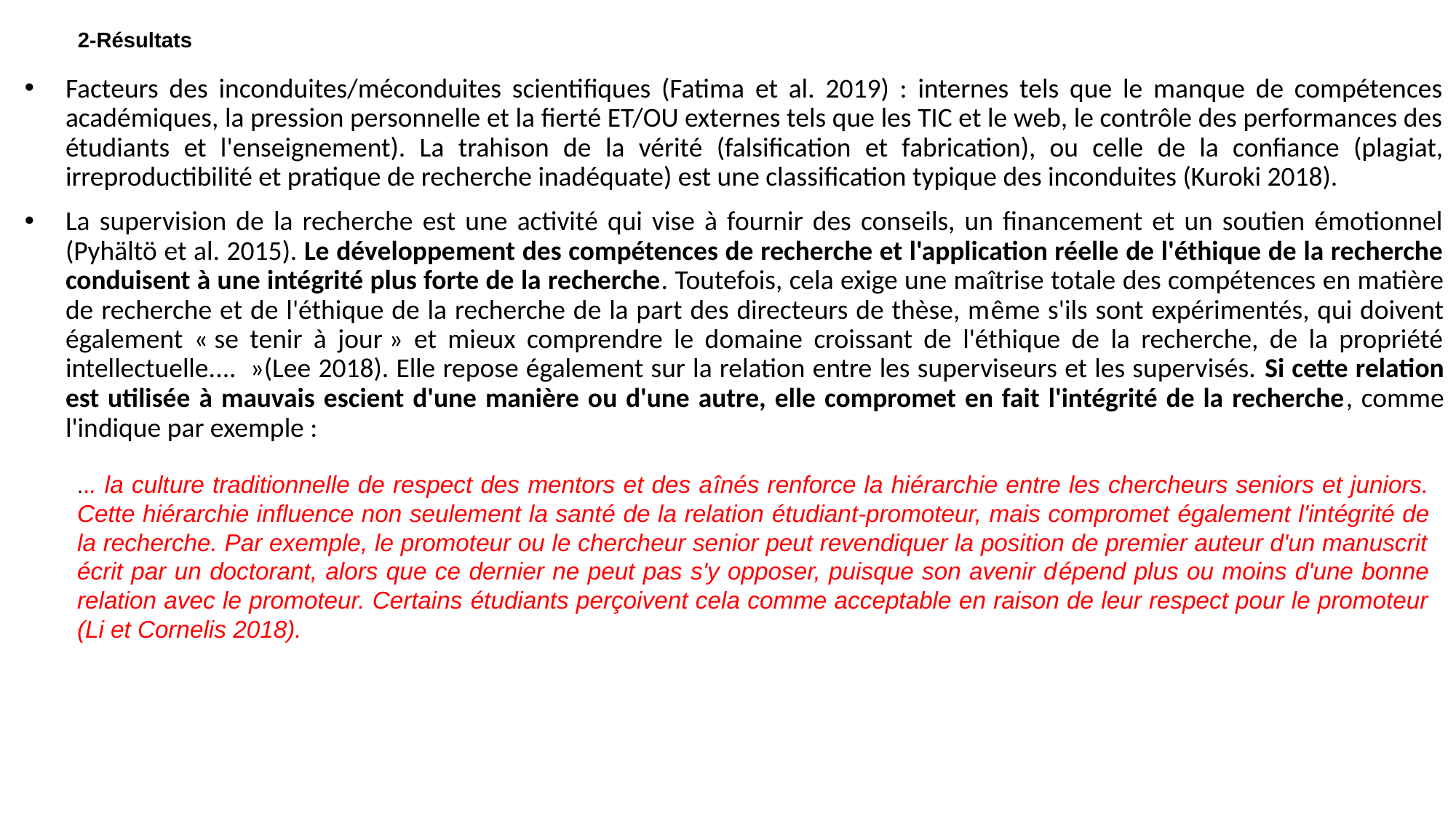

2-Résultats
Facteurs des inconduites/méconduites scientifiques (Fatima et al. 2019) : internes tels que le manque de compétences académiques, la pression personnelle et la fierté ET/OU externes tels que les TIC et le web, le contrôle des performances des étudiants et l'enseignement). La trahison de la vérité (falsification et fabrication), ou celle de la confiance (plagiat, irreproductibilité et pratique de recherche inadéquate) est une classification typique des inconduites (Kuroki 2018).
La supervision de la recherche est une activité qui vise à fournir des conseils, un financement et un soutien émotionnel (Pyhältö et al. 2015). Le développement des compétences de recherche et l'application réelle de l'éthique de la recherche conduisent à une intégrité plus forte de la recherche. Toutefois, cela exige une maîtrise totale des compétences en matière de recherche et de l'éthique de la recherche de la part des directeurs de thèse, même s'ils sont expérimentés, qui doivent également « se tenir à jour » et mieux comprendre le domaine croissant de l'éthique de la recherche, de la propriété intellectuelle....  »(Lee 2018). Elle repose également sur la relation entre les superviseurs et les supervisés. Si cette relation est utilisée à mauvais escient d'une manière ou d'une autre, elle compromet en fait l'intégrité de la recherche, comme l'indique par exemple :
... la culture traditionnelle de respect des mentors et des aînés renforce la hiérarchie entre les chercheurs seniors et juniors. Cette hiérarchie influence non seulement la santé de la relation étudiant-promoteur, mais compromet également l'intégrité de la recherche. Par exemple, le promoteur ou le chercheur senior peut revendiquer la position de premier auteur d'un manuscrit écrit par un doctorant, alors que ce dernier ne peut pas s'y opposer, puisque son avenir dépend plus ou moins d'une bonne relation avec le promoteur. Certains étudiants perçoivent cela comme acceptable en raison de leur respect pour le promoteur (Li et Cornelis 2018).